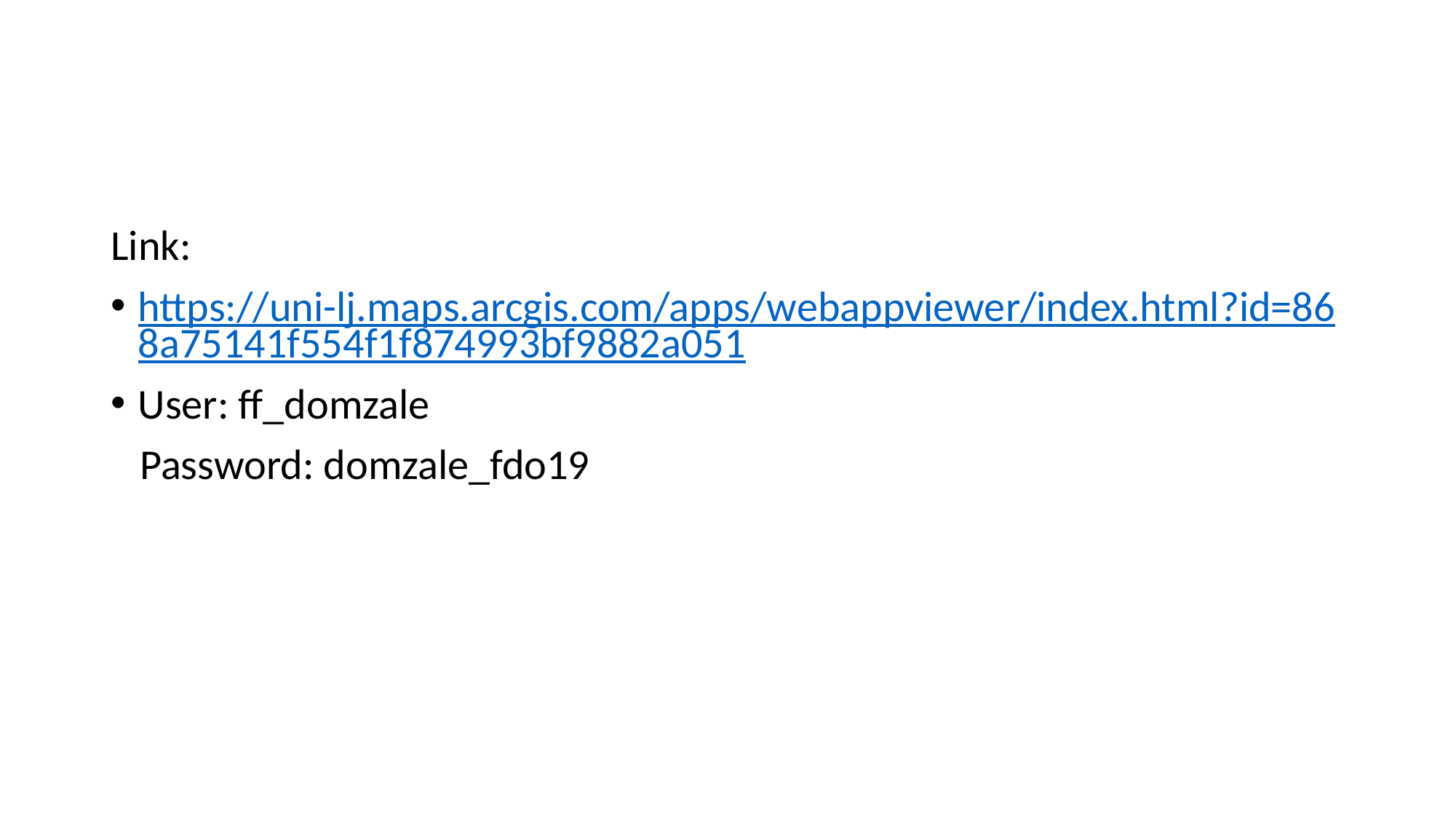

#
Link:
https://uni-lj.maps.arcgis.com/apps/webappviewer/index.html?id=868a75141f554f1f874993bf9882a051
User: ff_domzale
   Password: domzale_fdo19